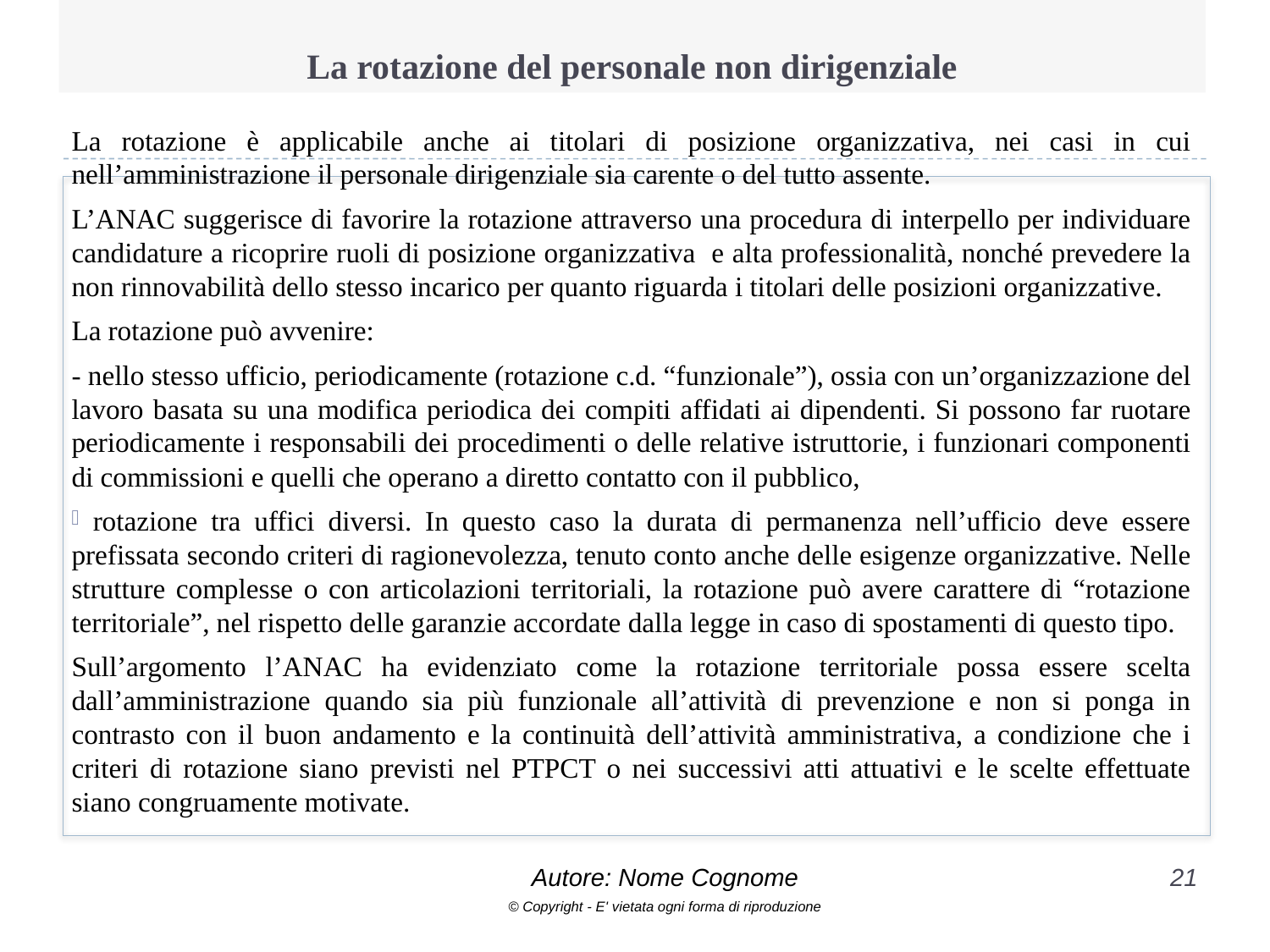

# La rotazione del personale non dirigenziale
La rotazione è applicabile anche ai titolari di posizione organizzativa, nei casi in cui nell’amministrazione il personale dirigenziale sia carente o del tutto assente.
L’ANAC suggerisce di favorire la rotazione attraverso una procedura di interpello per individuare candidature a ricoprire ruoli di posizione organizzativa  e alta professionalità, nonché prevedere la non rinnovabilità dello stesso incarico per quanto riguarda i titolari delle posizioni organizzative.
La rotazione può avvenire:
- nello stesso ufficio, periodicamente (rotazione c.d. “funzionale”), ossia con un’organizzazione del lavoro basata su una modifica periodica dei compiti affidati ai dipendenti. Si possono far ruotare periodicamente i responsabili dei procedimenti o delle relative istruttorie, i funzionari componenti di commissioni e quelli che operano a diretto contatto con il pubblico,
 rotazione tra uffici diversi. In questo caso la durata di permanenza nell’ufficio deve essere prefissata secondo criteri di ragionevolezza, tenuto conto anche delle esigenze organizzative. Nelle strutture complesse o con articolazioni territoriali, la rotazione può avere carattere di “rotazione territoriale”, nel rispetto delle garanzie accordate dalla legge in caso di spostamenti di questo tipo.
Sull’argomento l’ANAC ha evidenziato come la rotazione territoriale possa essere scelta dall’amministrazione quando sia più funzionale all’attività di prevenzione e non si ponga in contrasto con il buon andamento e la continuità dell’attività amministrativa, a condizione che i criteri di rotazione siano previsti nel PTPCT o nei successivi atti attuativi e le scelte effettuate siano congruamente motivate.